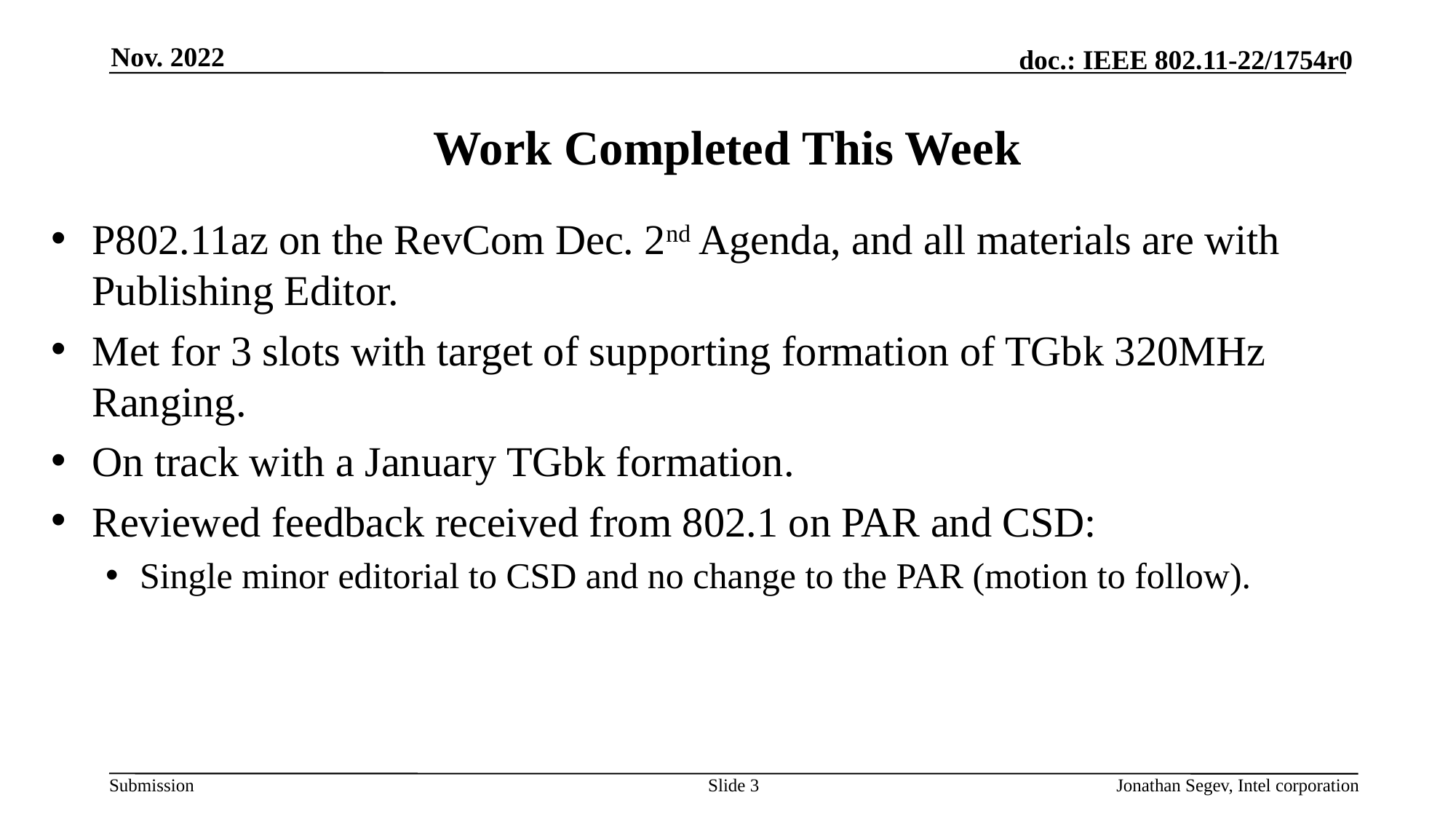

Nov. 2022
# Work Completed This Week
P802.11az on the RevCom Dec. 2nd Agenda, and all materials are with Publishing Editor.
Met for 3 slots with target of supporting formation of TGbk 320MHz Ranging.
On track with a January TGbk formation.
Reviewed feedback received from 802.1 on PAR and CSD:
Single minor editorial to CSD and no change to the PAR (motion to follow).

Slide 3
Jonathan Segev, Intel corporation